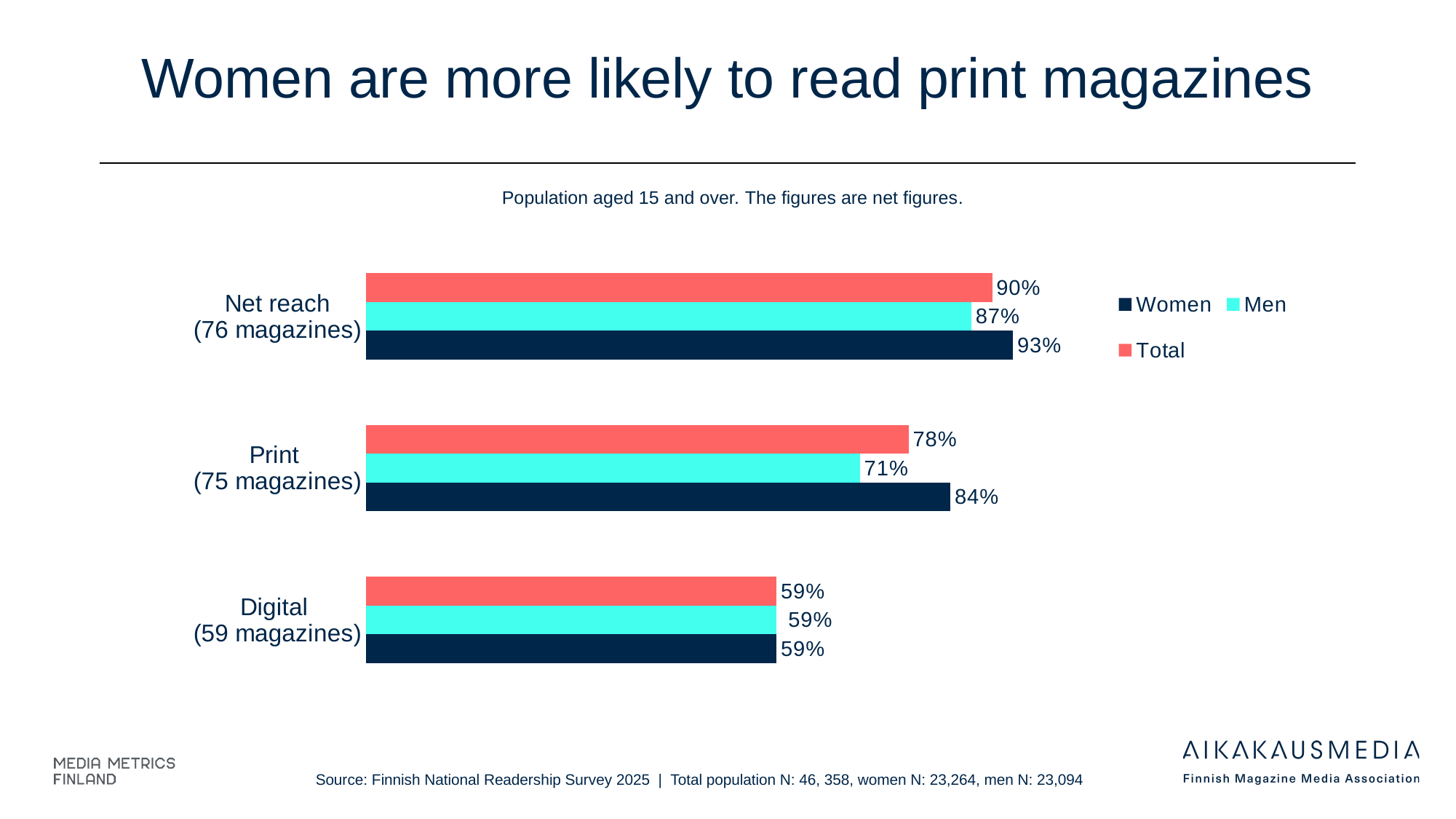

# Women are more likely to read print magazines
Population aged 15 and over. The figures are net figures.

### Chart

| Category | Total | Men  | Women |
|---|---|---|---|
| Net reach
(76 magazines) | 0.9 | 0.87 | 0.93 |
| Print
(75 magazines) | 0.78 | 0.71 | 0.84 |
| Digital
(59 magazines) | 0.59 | 0.59 | 0.59 |